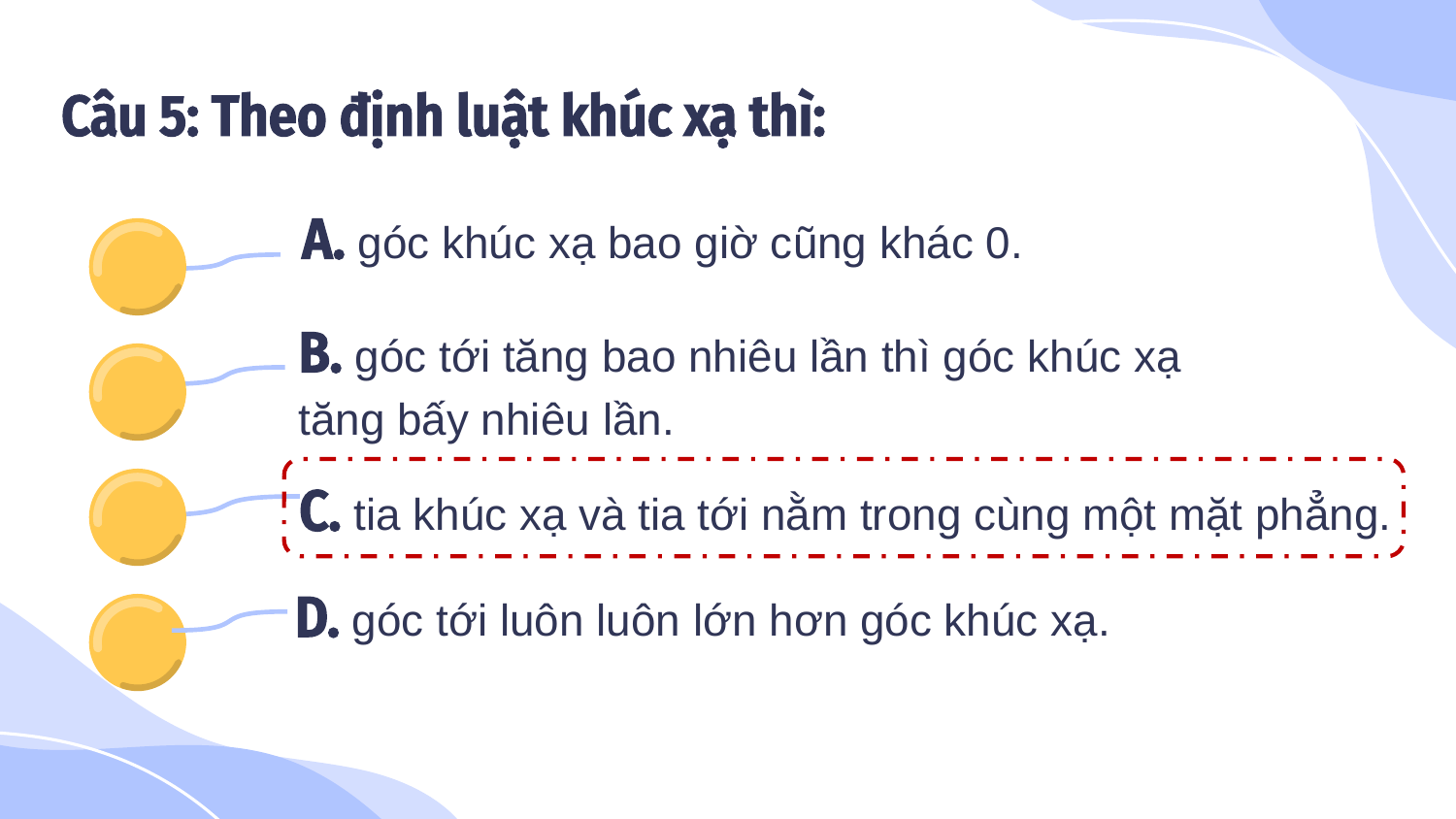

# Câu 5: Theo định luật khúc xạ thì:
A. góc khúc xạ bao giờ cũng khác 0.

B. góc tới tăng bao nhiêu lần thì góc khúc xạ tăng bấy nhiêu lần.

C. tia khúc xạ và tia tới nằm trong cùng một mặt phẳng.
D. góc tới luôn luôn lớn hơn góc khúc xạ.